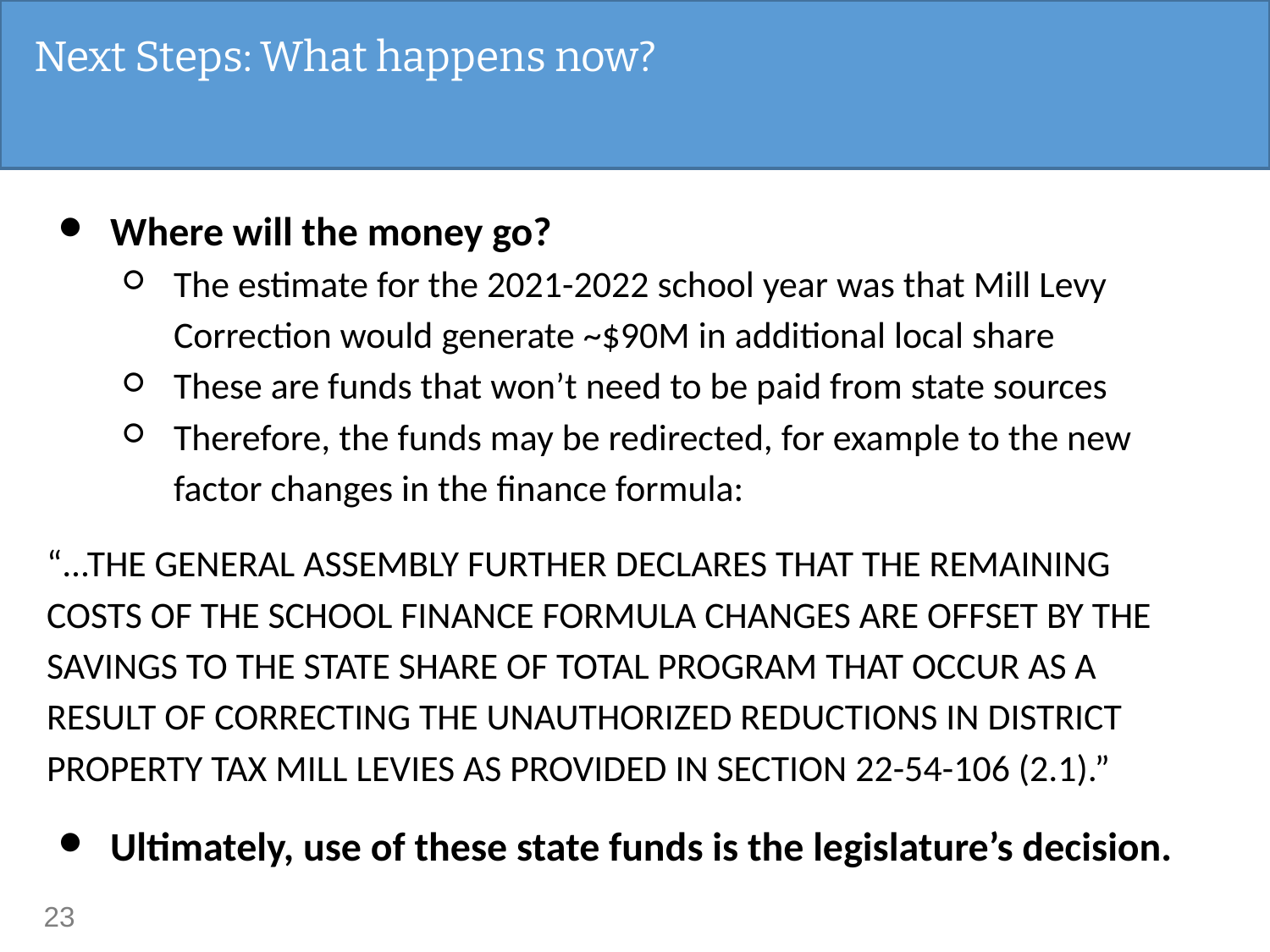

# Next Steps: What happens now?

Where will the money go?
The estimate for the 2021-2022 school year was that Mill Levy Correction would generate ~$90M in additional local share
These are funds that won’t need to be paid from state sources
Therefore, the funds may be redirected, for example to the new factor changes in the finance formula:

“...THE GENERAL ASSEMBLY FURTHER DECLARES THAT THE REMAINING COSTS OF THE SCHOOL FINANCE FORMULA CHANGES ARE OFFSET BY THE SAVINGS TO THE STATE SHARE OF TOTAL PROGRAM THAT OCCUR AS A RESULT OF CORRECTING THE UNAUTHORIZED REDUCTIONS IN DISTRICT PROPERTY TAX MILL LEVIES AS PROVIDED IN SECTION 22-54-106 (2.1).”

Ultimately, use of these state funds is the legislature’s decision.

23